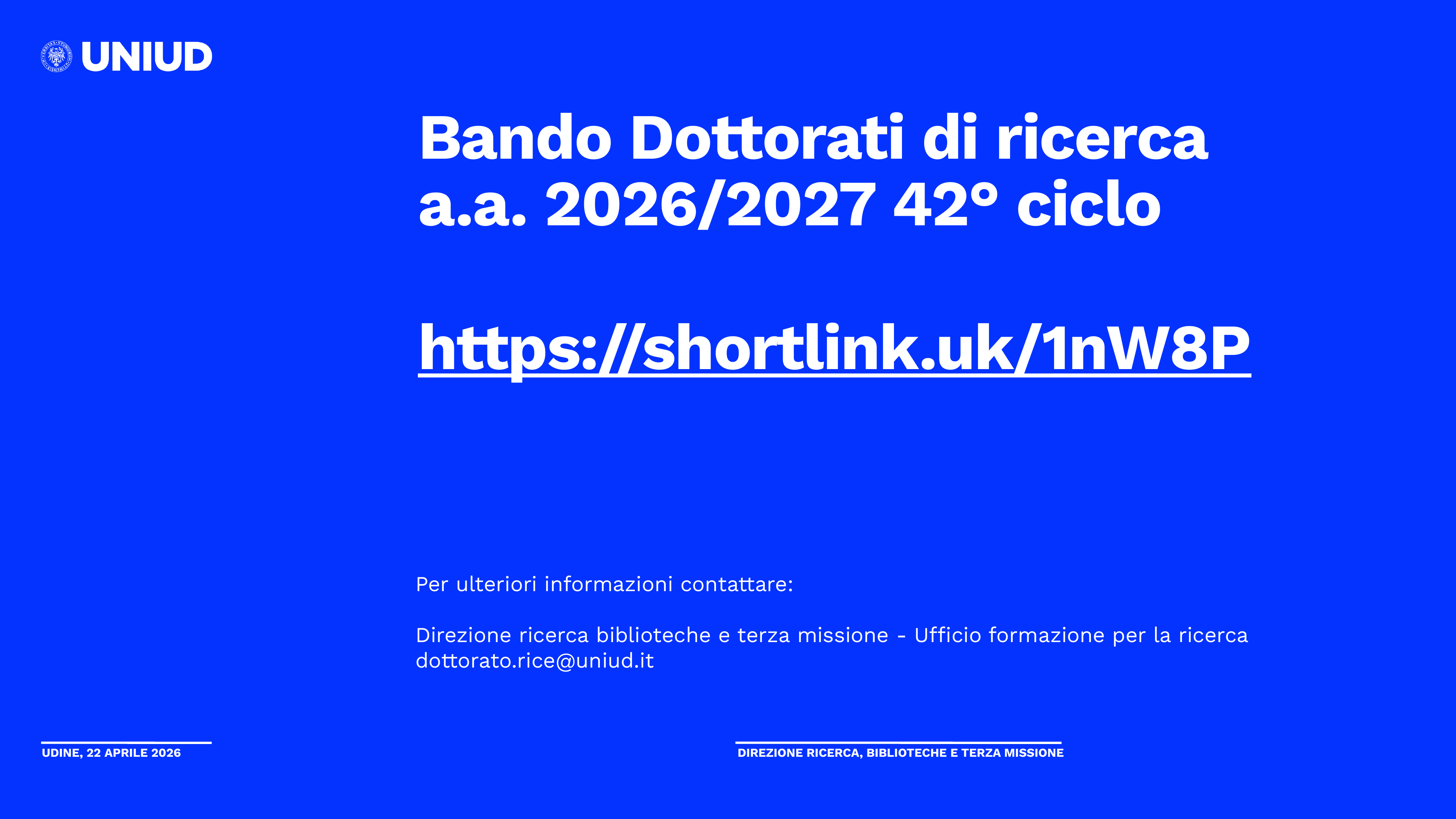

Bando Dottorati di ricerca
a.a. 2026/2027 42° ciclo

https://shortlink.uk/1nW8P

Per ulteriori informazioni contattare:

Direzione ricerca biblioteche e terza missione - Ufficio formazione per la ricerca
dottorato.rice@uniud.it
Udine, 22 APRILE 2026

Direzione RICERCA, BIBLIOTECHE E TERZA MISSIONE